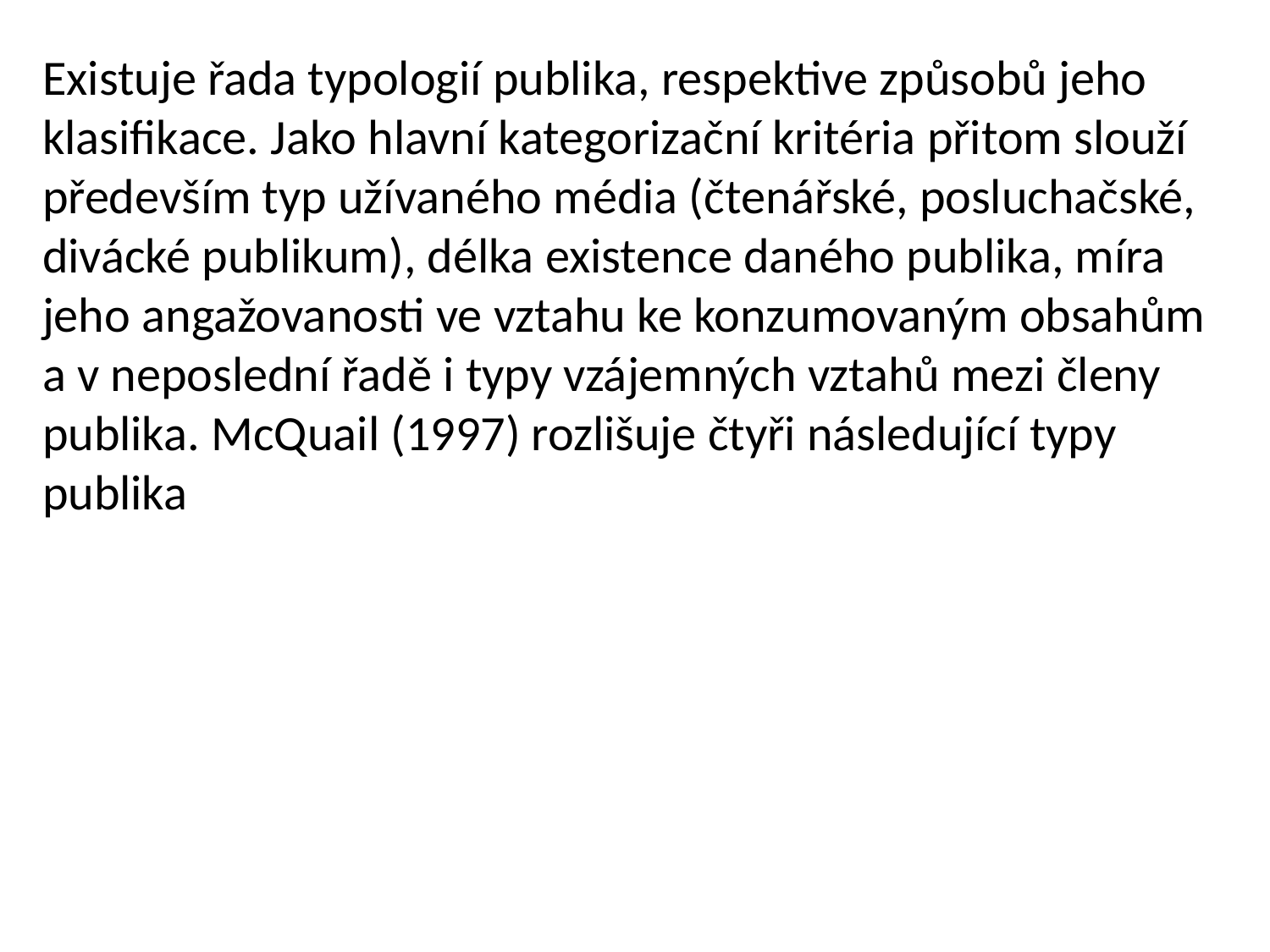

Existuje řada typologií publika, respektive způsobů jeho klasifikace. Jako hlavní kategorizační kritéria přitom slouží především typ užívaného média (čtenářské, posluchačské, divácké publikum), délka existence daného publika, míra jeho angažovanosti ve vztahu ke konzumovaným obsahům a v neposlední řadě i typy vzájemných vztahů mezi členy publika. McQuail (1997) rozlišuje čtyři následující typy publika